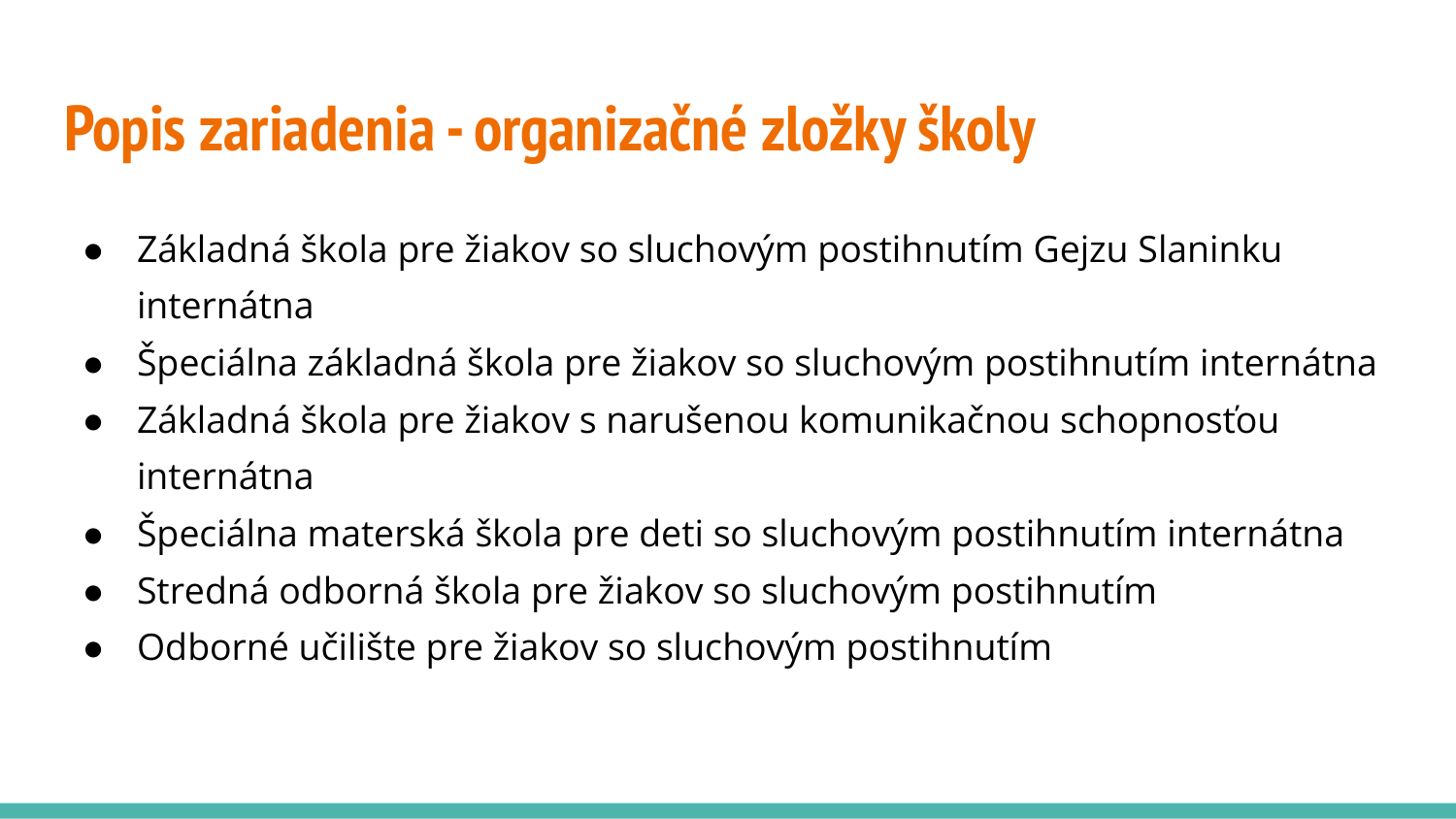

# Popis zariadenia - organizačné zložky školy
Základná škola pre žiakov so sluchovým postihnutím Gejzu Slaninku internátna
Špeciálna základná škola pre žiakov so sluchovým postihnutím internátna
Základná škola pre žiakov s narušenou komunikačnou schopnosťou internátna
Špeciálna materská škola pre deti so sluchovým postihnutím internátna
Stredná odborná škola pre žiakov so sluchovým postihnutím
Odborné učilište pre žiakov so sluchovým postihnutím